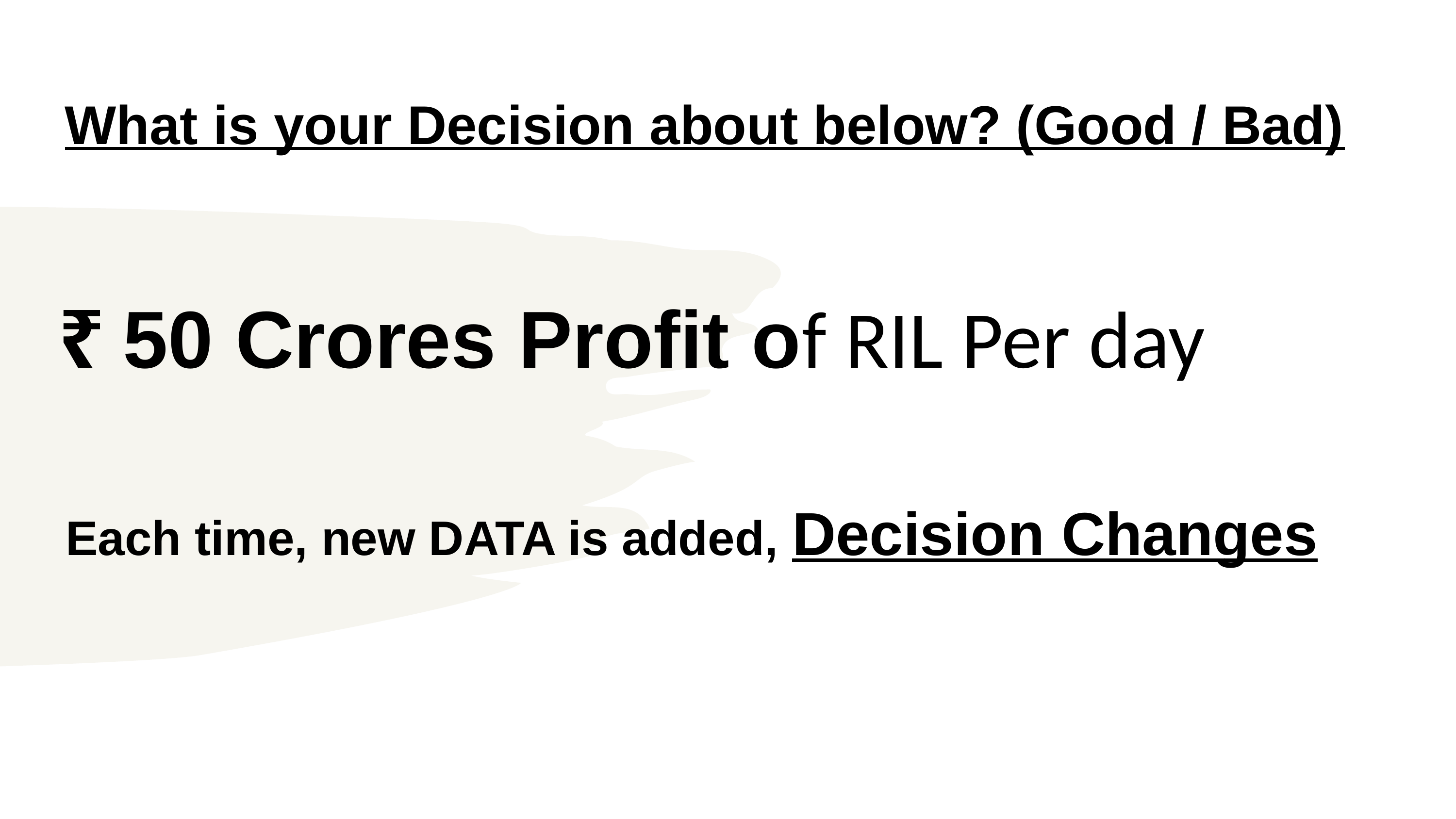

1. What is CAAT?

What is your Decision about below? (Good / Bad)

₹ 50 Crores Profit of RIL Per day
Each time, new DATA is added, Decision Changes

#